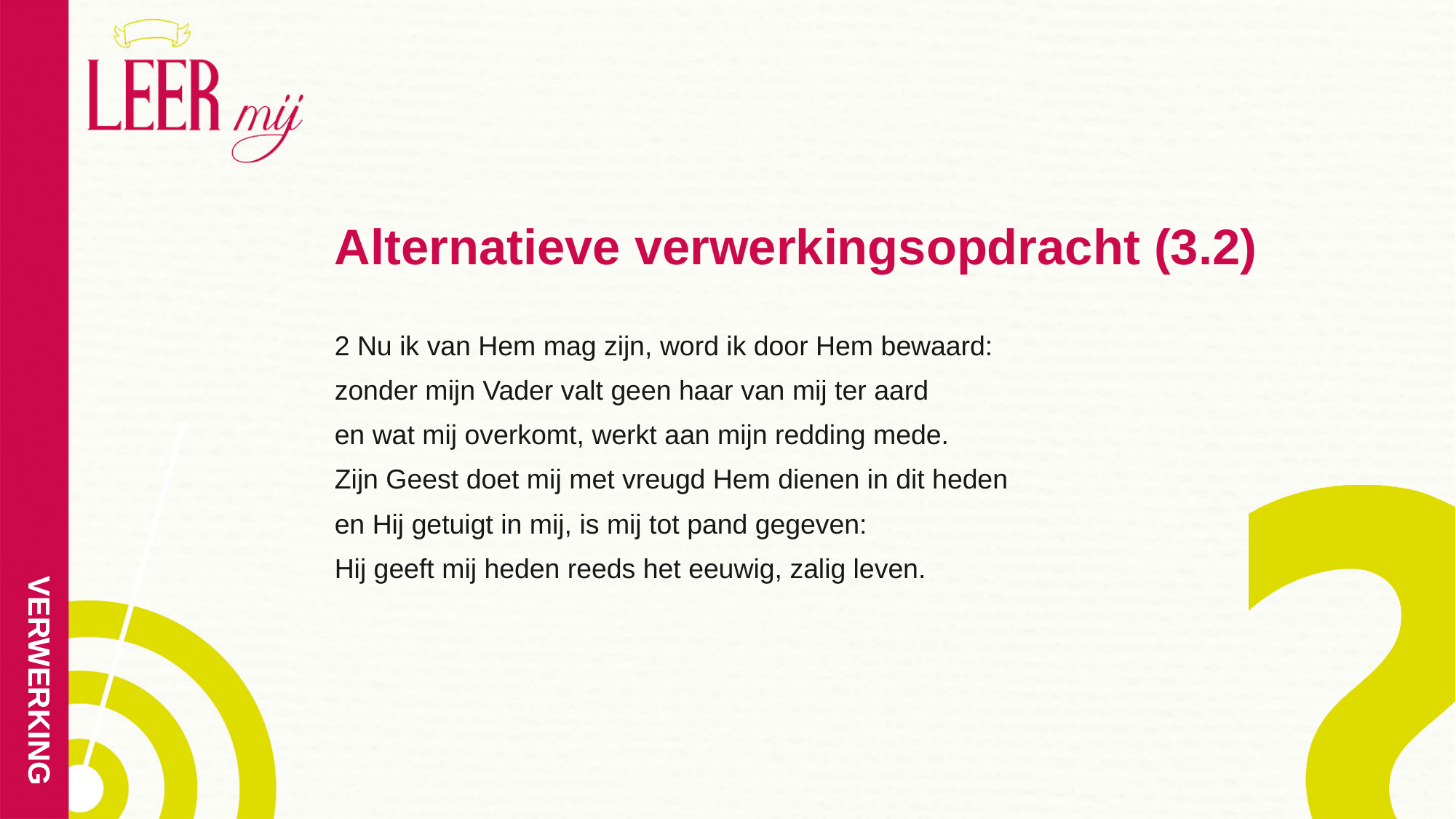

# Alternatieve verwerkingsopdracht (3.2)
2 Nu ik van Hem mag zijn, word ik door Hem bewaard:
zonder mijn Vader valt geen haar van mij ter aard
en wat mij overkomt, werkt aan mijn redding mede.
Zijn Geest doet mij met vreugd Hem dienen in dit heden
en Hij getuigt in mij, is mij tot pand gegeven:
Hij geeft mij heden reeds het eeuwig, zalig leven.